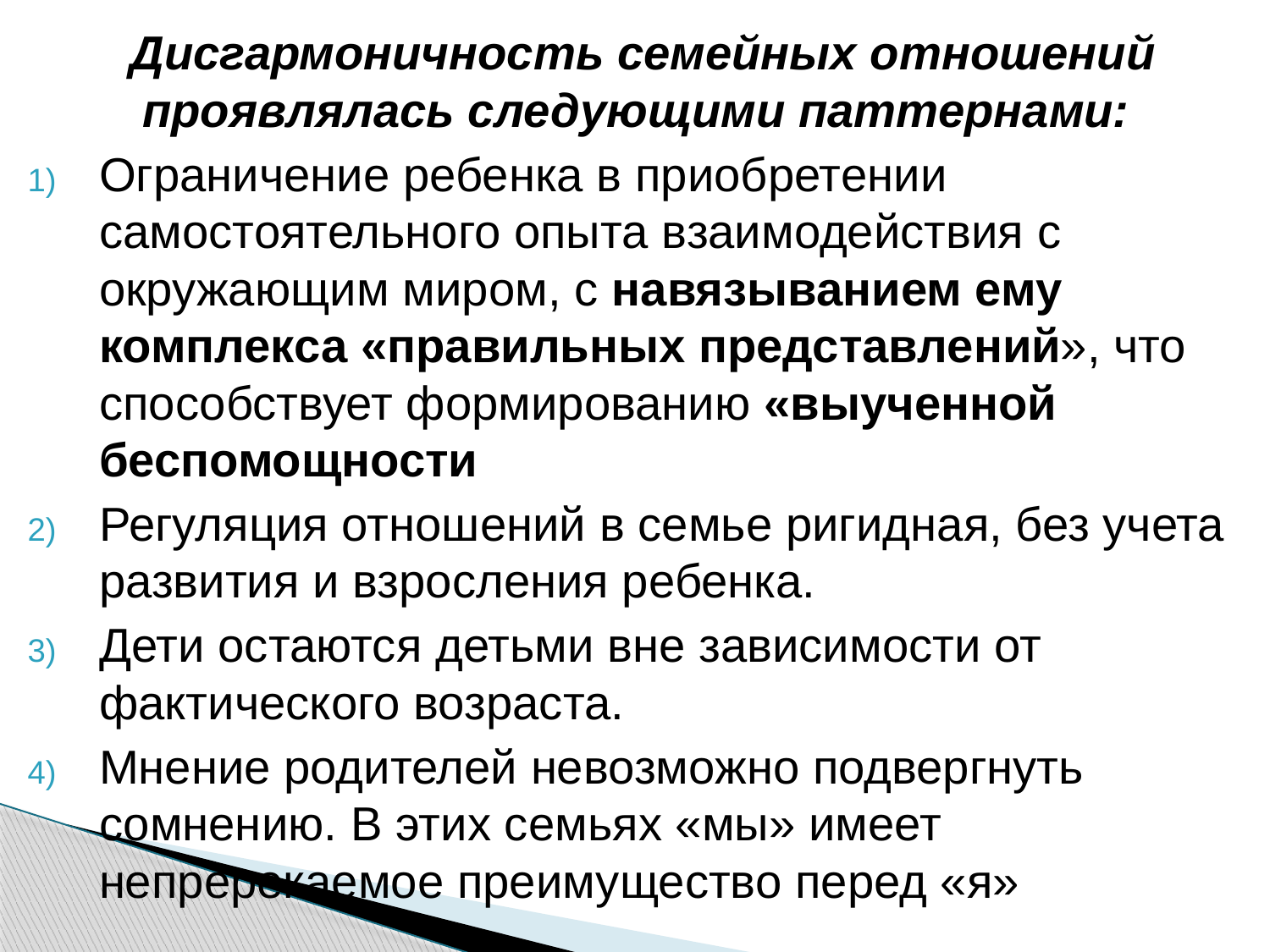

Дисгармоничность семейных отношений проявлялась следующими паттернами:
Ограничение ребенка в приобретении самостоятельного опыта взаимодействия с  окружающим миром, с навязыванием ему комплекса «правильных представлений», что способствует формированию «выученной беспомощности
Регуляция отношений в семье ригидная, без учета развития и взросления ребенка.
Дети остаются детьми вне зависимости от фактического возраста.
Мнение родителей невозможно подвергнуть сомнению. В этих семьях «мы» имеет непререкаемое преимущество перед «я»